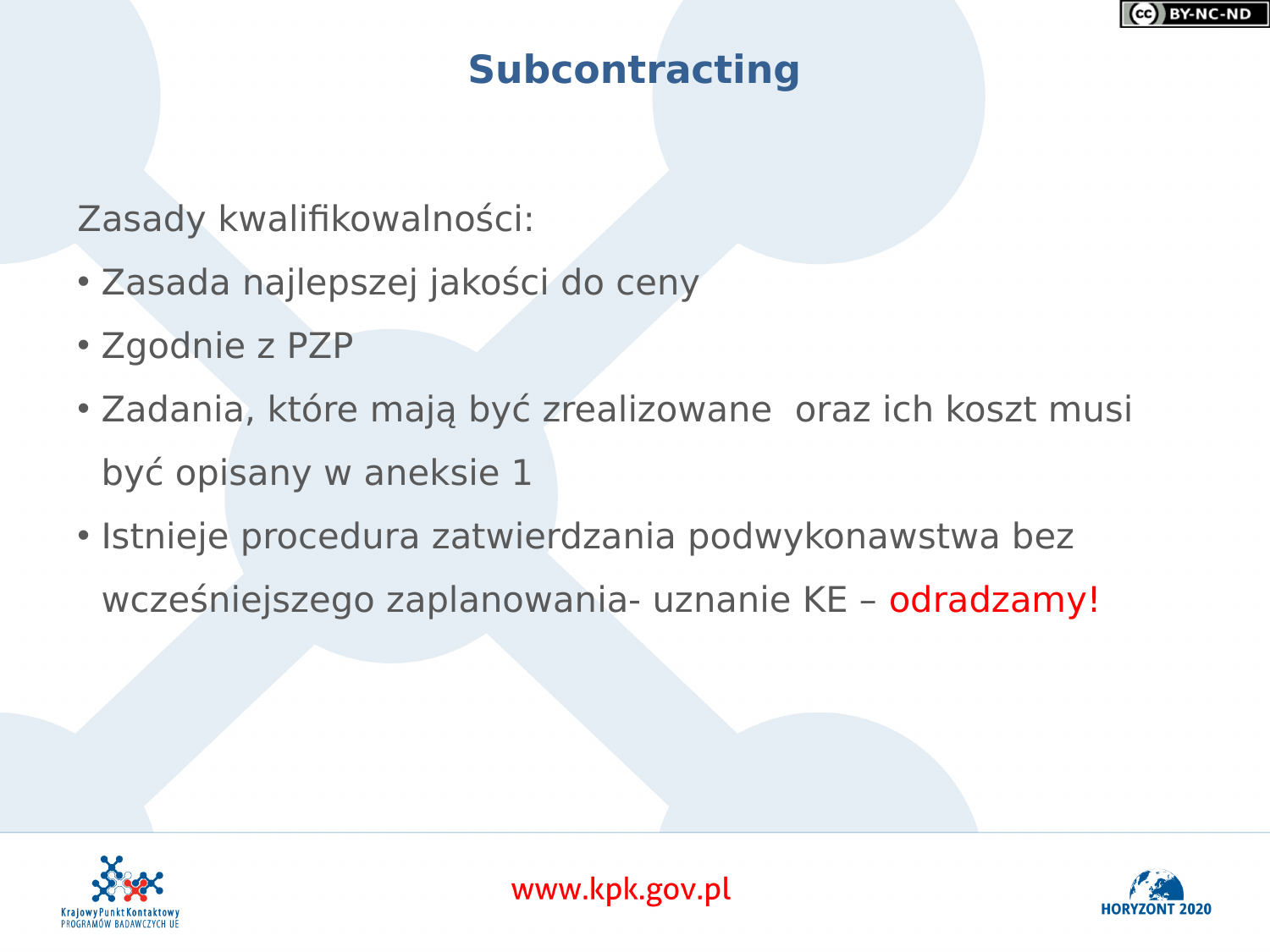

Subcontracting

Zasady kwalifikowalności:
Zasada najlepszej jakości do ceny
Zgodnie z PZP
Zadania, które mają być zrealizowane  oraz ich koszt musi być opisany w aneksie 1
Istnieje procedura zatwierdzania podwykonawstwa bez wcześniejszego zaplanowania- uznanie KE – odradzamy!
15